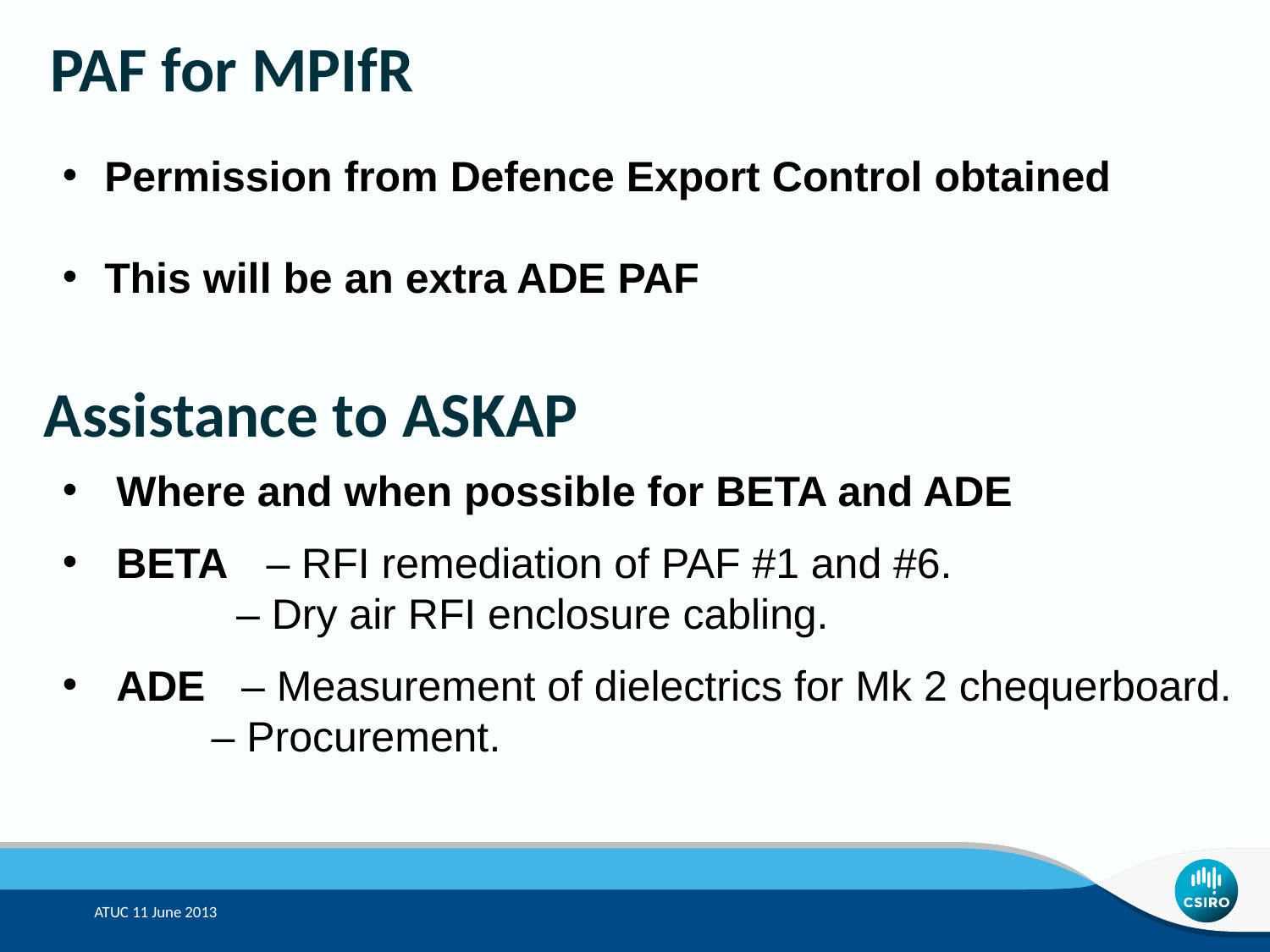

PAF for MPIfR
 Permission from Defence Export Control obtained

 This will be an extra ADE PAF
Assistance to ASKAP
  Where and when possible for BETA and ADE
  BETA	– RFI remediation of PAF #1 and #6.
	– Dry air RFI enclosure cabling.
  ADE	– Measurement of dielectrics for Mk 2 chequerboard.
	– Procurement.

ATUC 11 June 2013